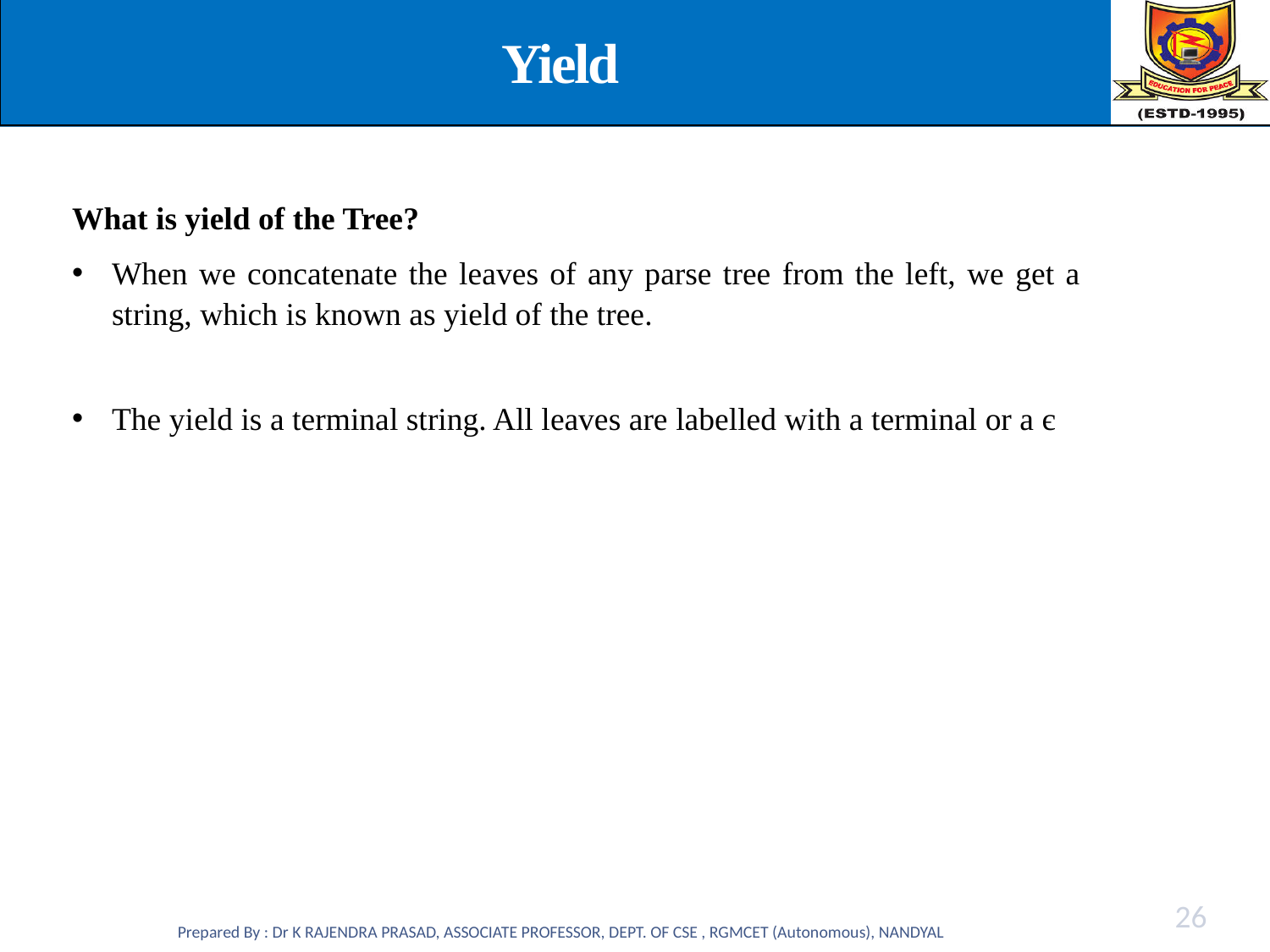

Yield

What is yield of the Tree?
When we concatenate the leaves of any parse tree from the left, we get a string, which is known as yield of the tree.

The yield is a terminal string. All leaves are labelled with a terminal or a є
Prepared By : Dr K RAJENDRA PRASAD, ASSOCIATE PROFESSOR, DEPT. OF CSE , RGMCET (Autonomous), NANDYAL
26